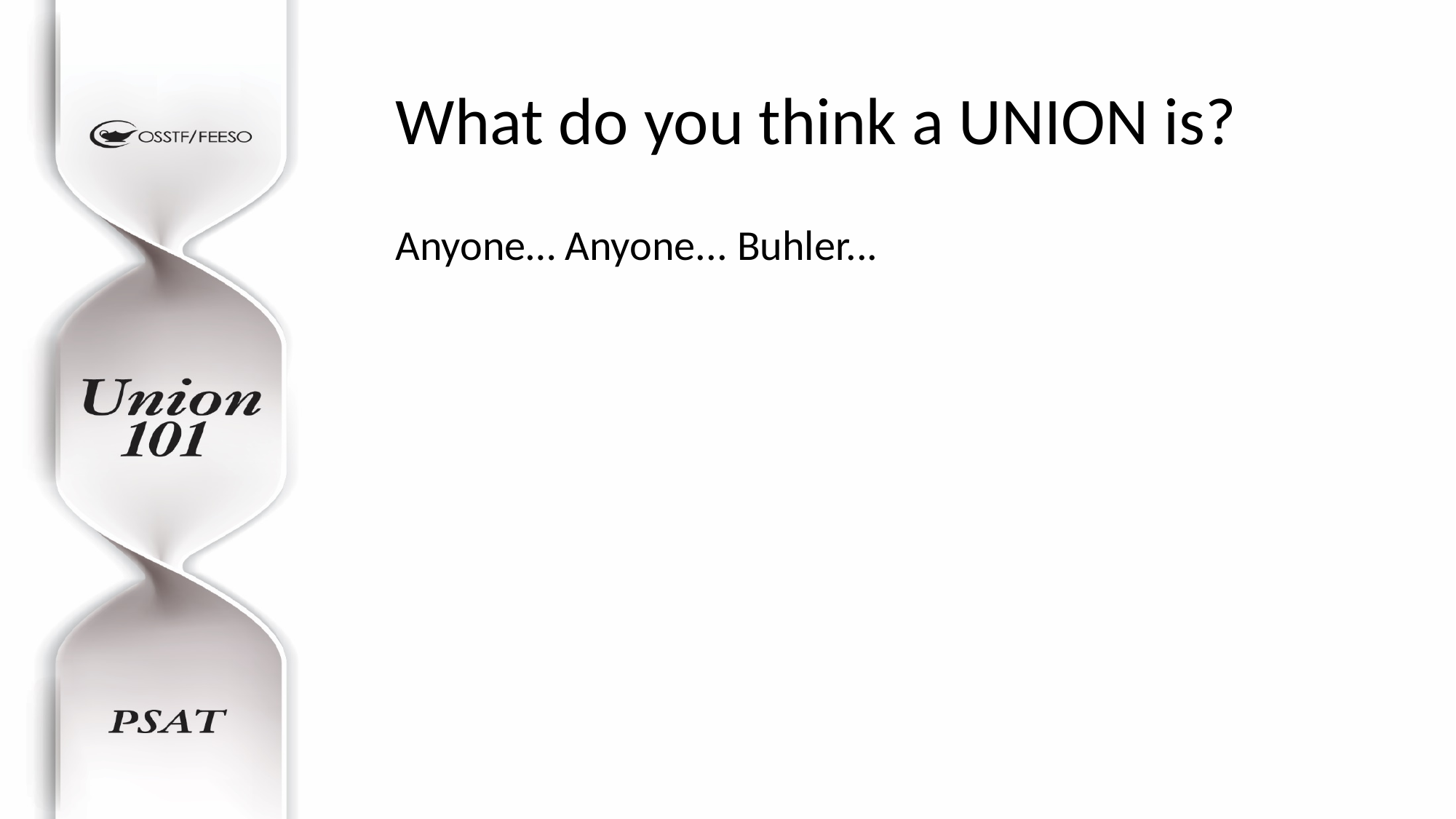

# What do you think a UNION is?
Anyone… Anyone... Buhler...